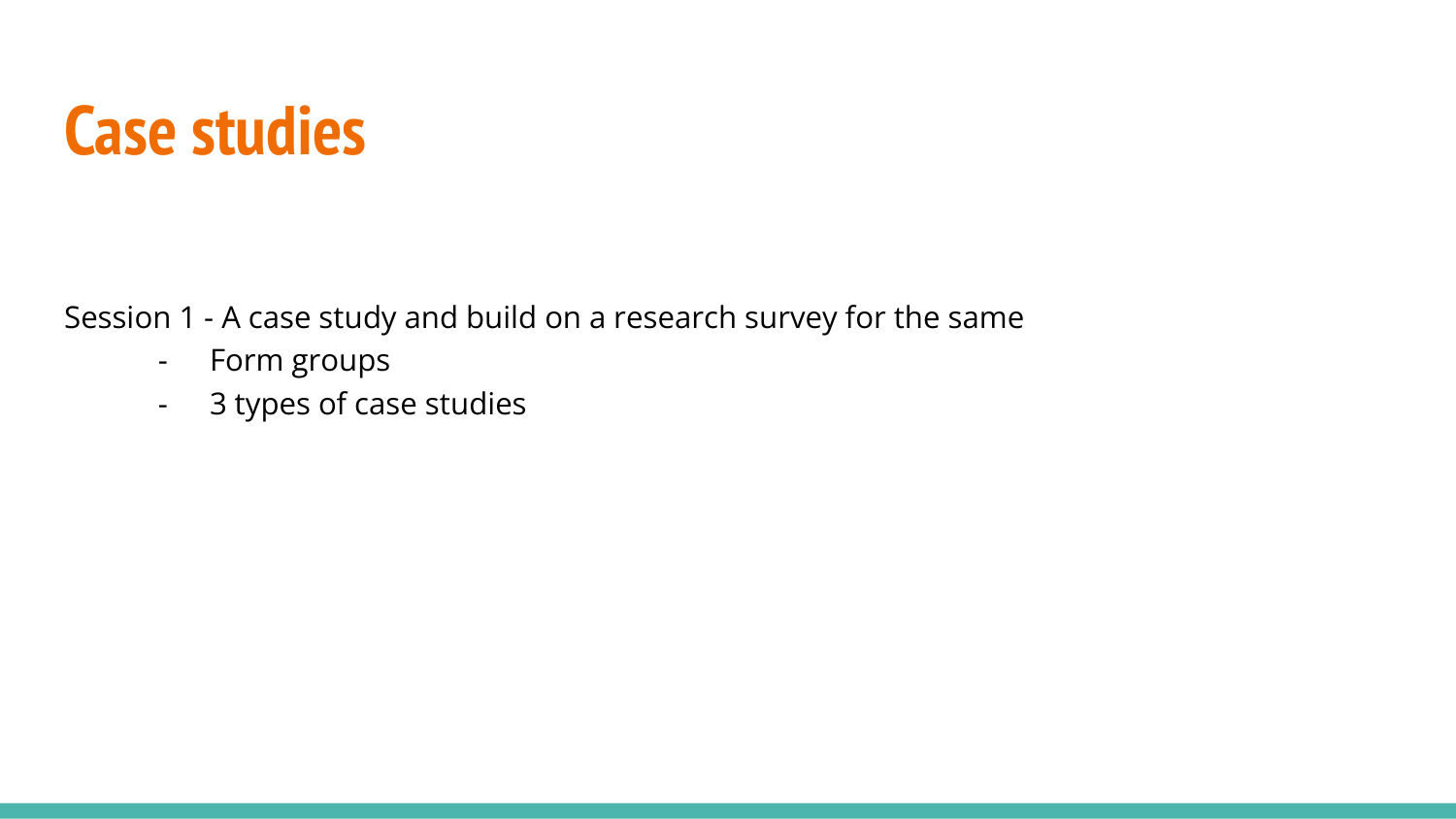

# Case studies
Session 1 - A case study and build on a research survey for the same
Form groups
3 types of case studies